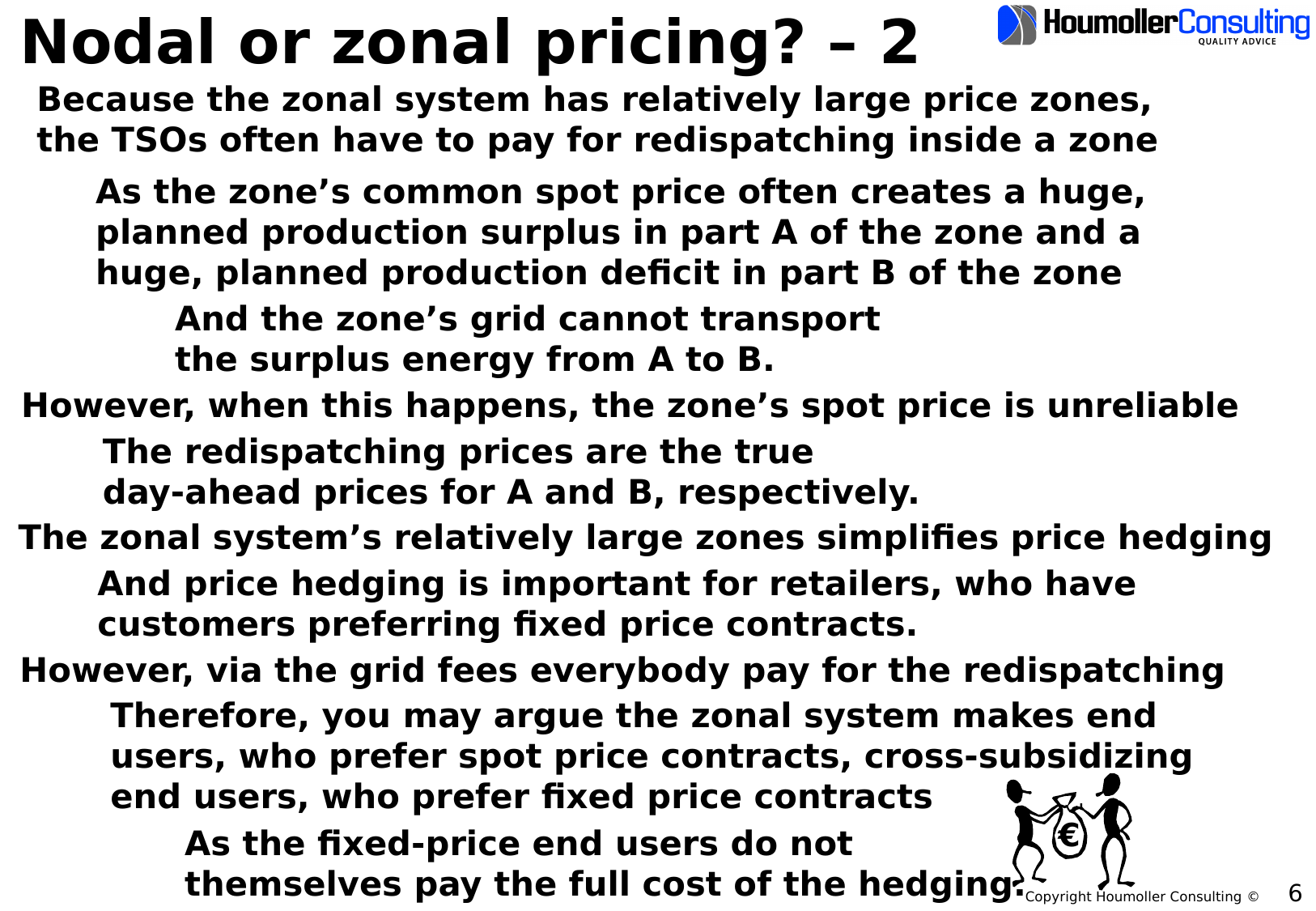

# Nodal or zonal pricing? – 2
Because the zonal system has relatively large price zones,
the TSOs often have to pay for redispatching inside a zone
As the zone’s common spot price often creates a huge,
planned production surplus in part A of the zone and a
huge, planned production deficit in part B of the zone
And the zone’s grid cannot transport
the surplus energy from A to B.
However, when this happens, the zone’s spot price is unreliable
The redispatching prices are the true
day-ahead prices for A and B, respectively.
The zonal system’s relatively large zones simplifies price hedging
And price hedging is important for retailers, who have
customers preferring fixed price contracts.
However, via the grid fees everybody pay for the redispatching
Therefore, you may argue the zonal system makes end
users, who prefer spot price contracts, cross-subsidizing
end users, who prefer fixed price contracts

€

As the fixed-price end users do not
themselves pay the full cost of the hedging.
6